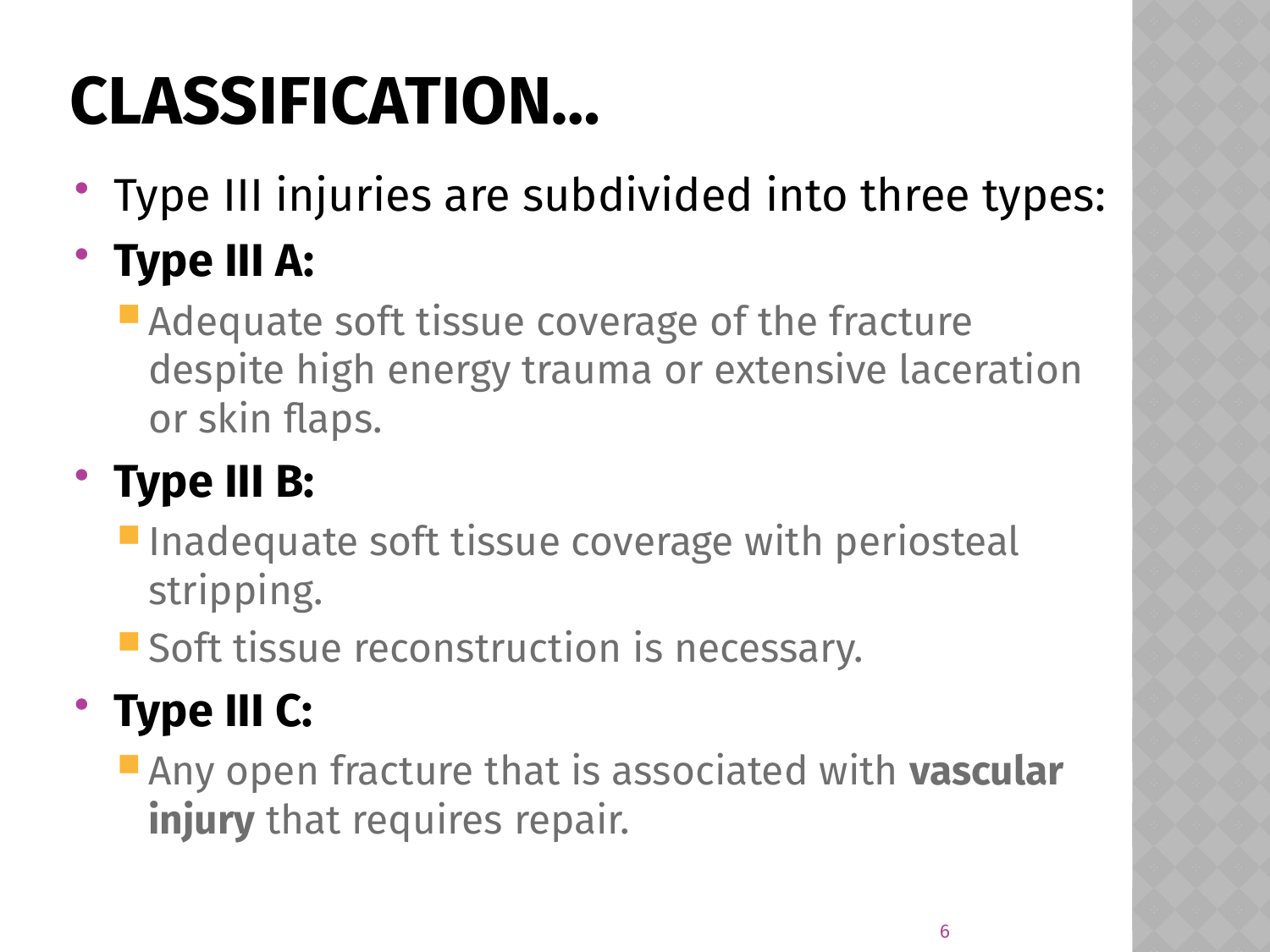

# Classification…
Type III injuries are subdivided into three types:
Type III A:
Adequate soft tissue coverage of the fracture despite high energy trauma or extensive laceration or skin flaps.
Type III B:
Inadequate soft tissue coverage with periosteal stripping.
Soft tissue reconstruction is necessary.
Type III C:
Any open fracture that is associated with vascular injury that requires repair.
6